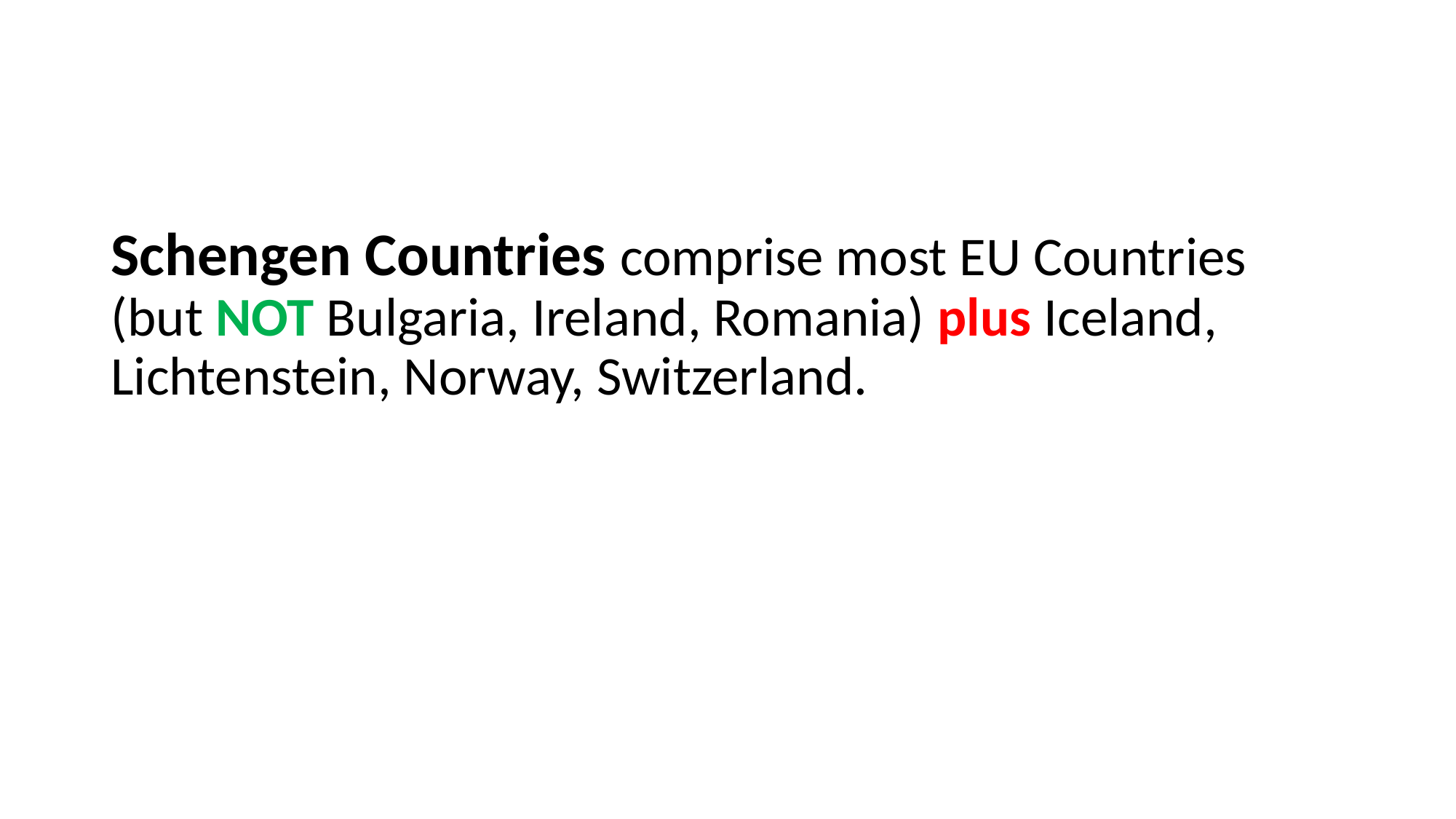

Schengen Countries comprise most EU Countries (but NOT Bulgaria, Ireland, Romania) plus Iceland, Lichtenstein, Norway, Switzerland.